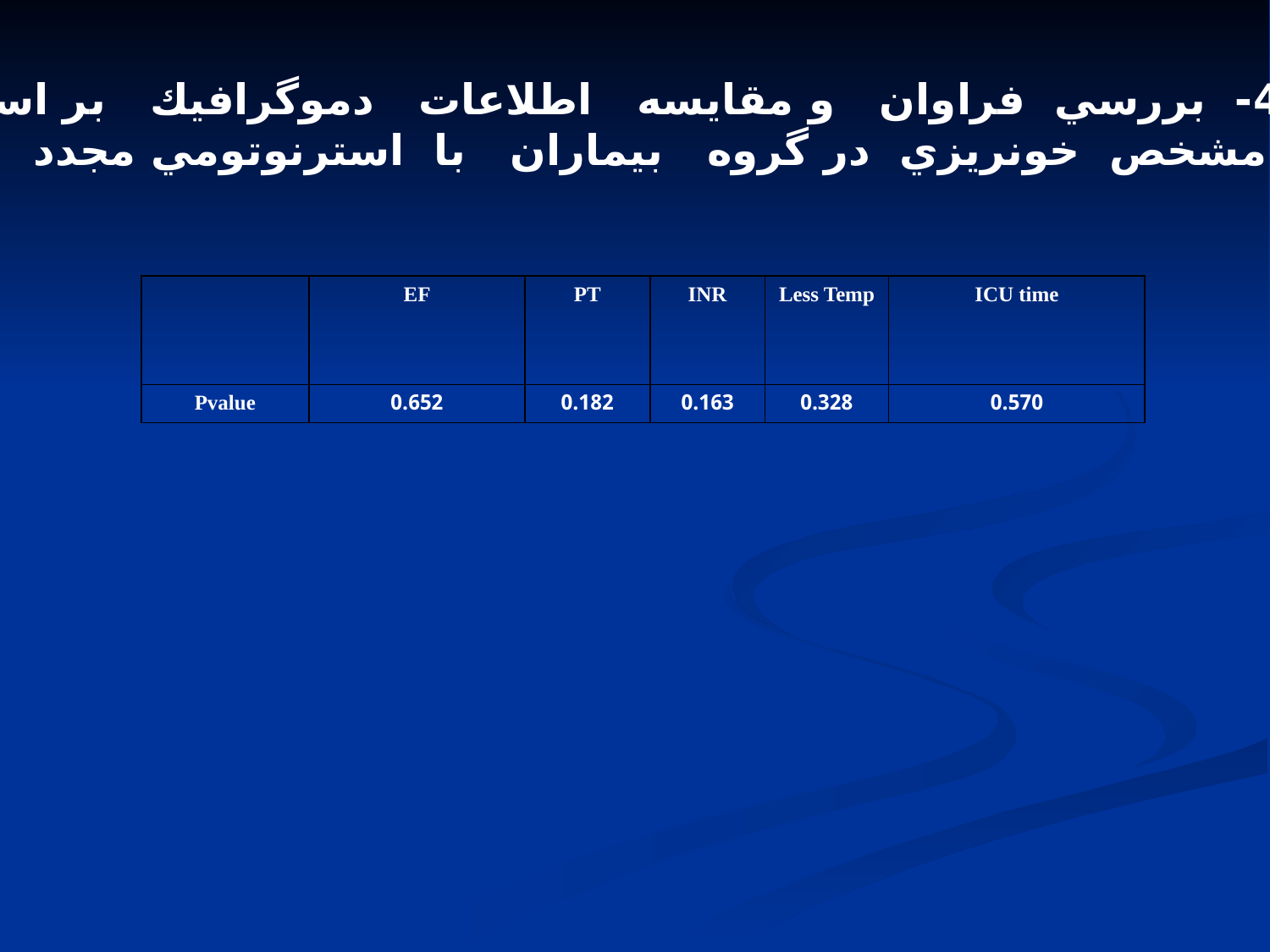

جدول   21-4-  بررسي  فراوان   و مقايسه   اطلاعات   دموگرافيك   بر اساس  محل
مشخص  خونريزي  در گروه   بيماران   با  استرنوتومي مجدد

|  | EF | PT | INR | Less Temp | ICU time |
| --- | --- | --- | --- | --- | --- |
| Pvalue | 0.652 | 0.182 | 0.163 | 0.328 | 0.570 |